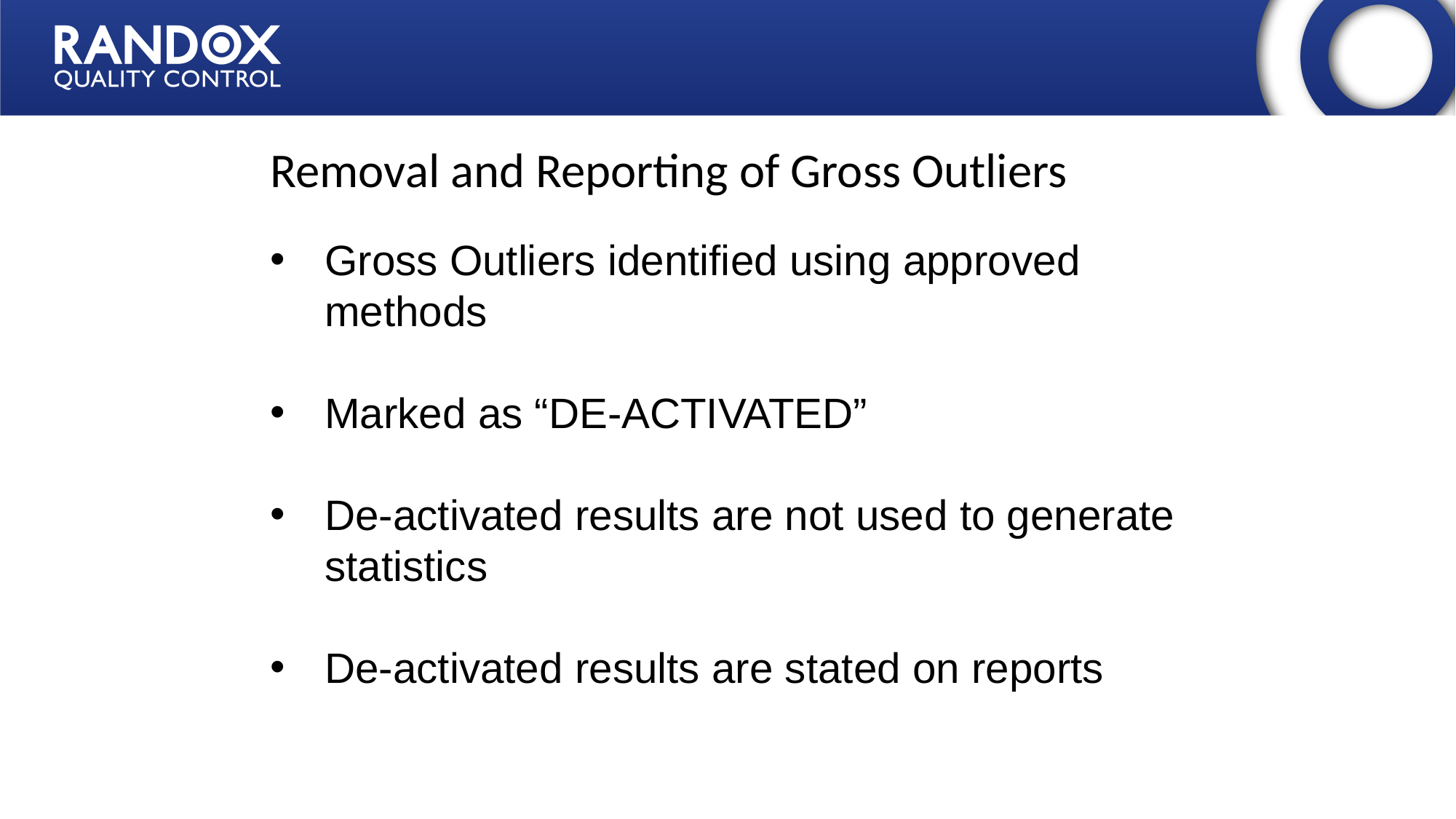

# Removal and Reporting of Gross Outliers
Gross Outliers identified using approved methods

Marked as “DE-ACTIVATED”

De-activated results are not used to generate statistics

De-activated results are stated on reports